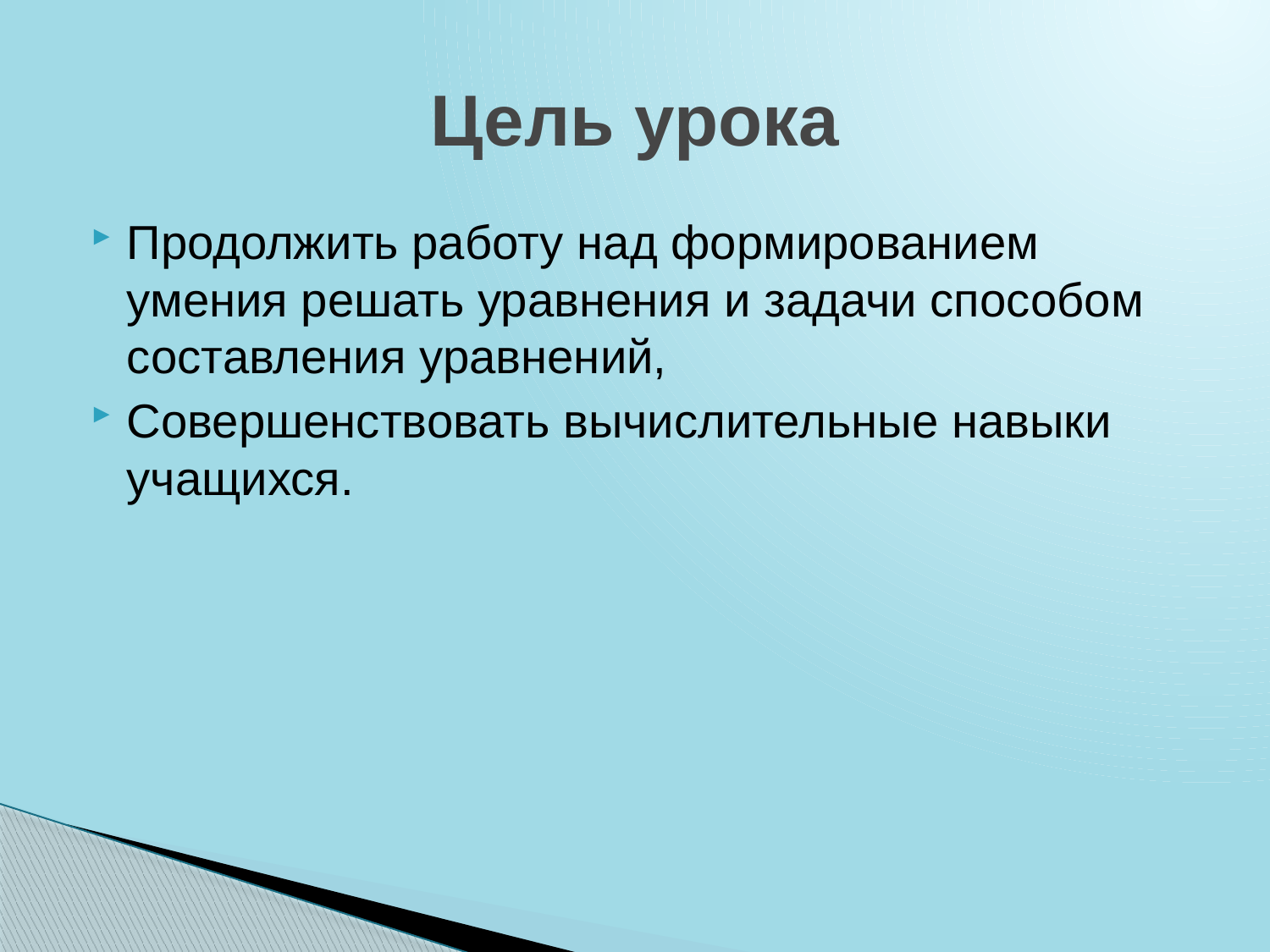

# Цель урока
Продолжить работу над формированием умения решать уравнения и задачи способом составления уравнений,
Совершенствовать вычислительные навыки учащихся.